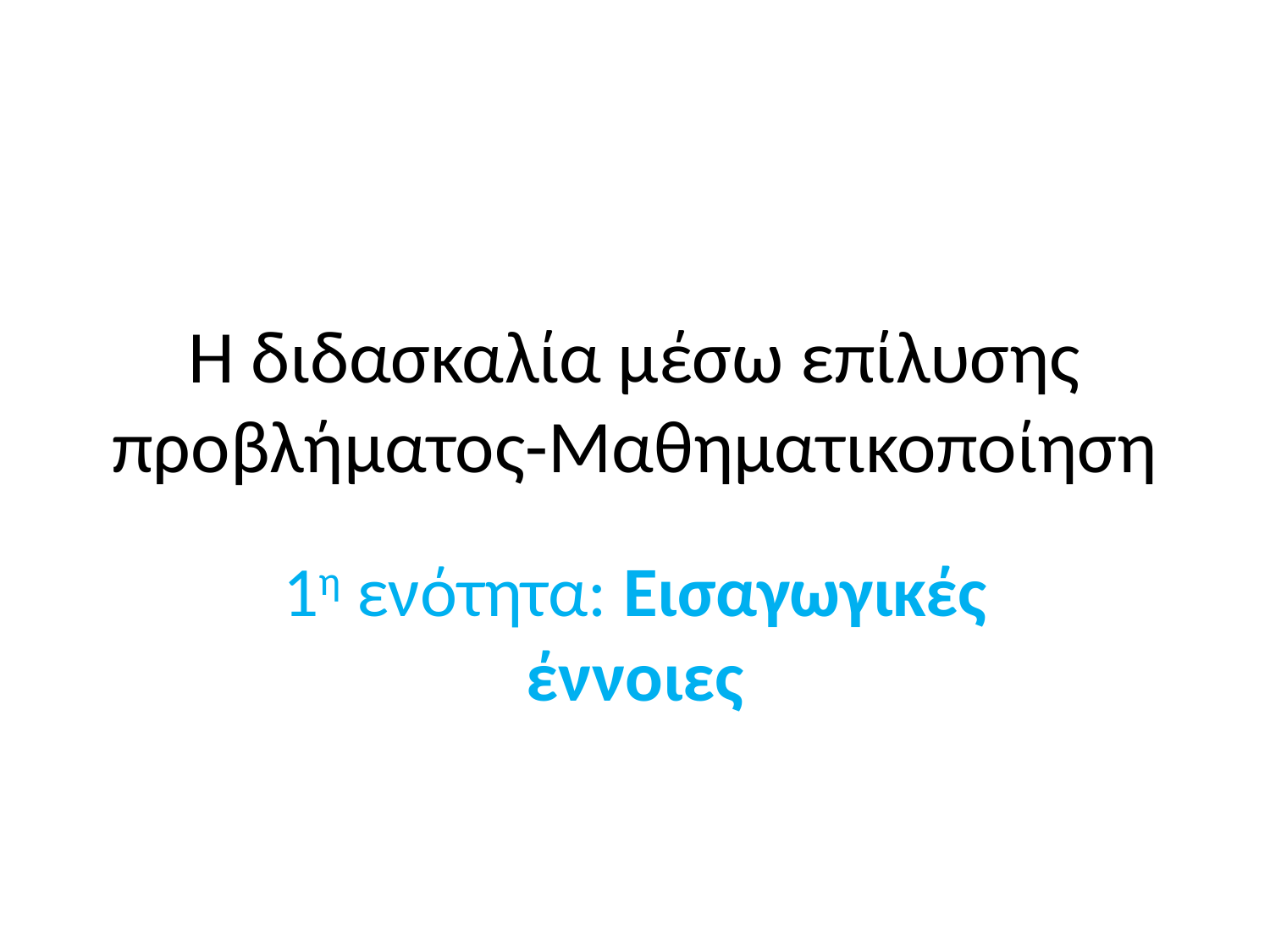

# Η διδασκαλία μέσω επίλυσης προβλήματος-Μαθηματικοποίηση
1η ενότητα: Εισαγωγικές έννοιες